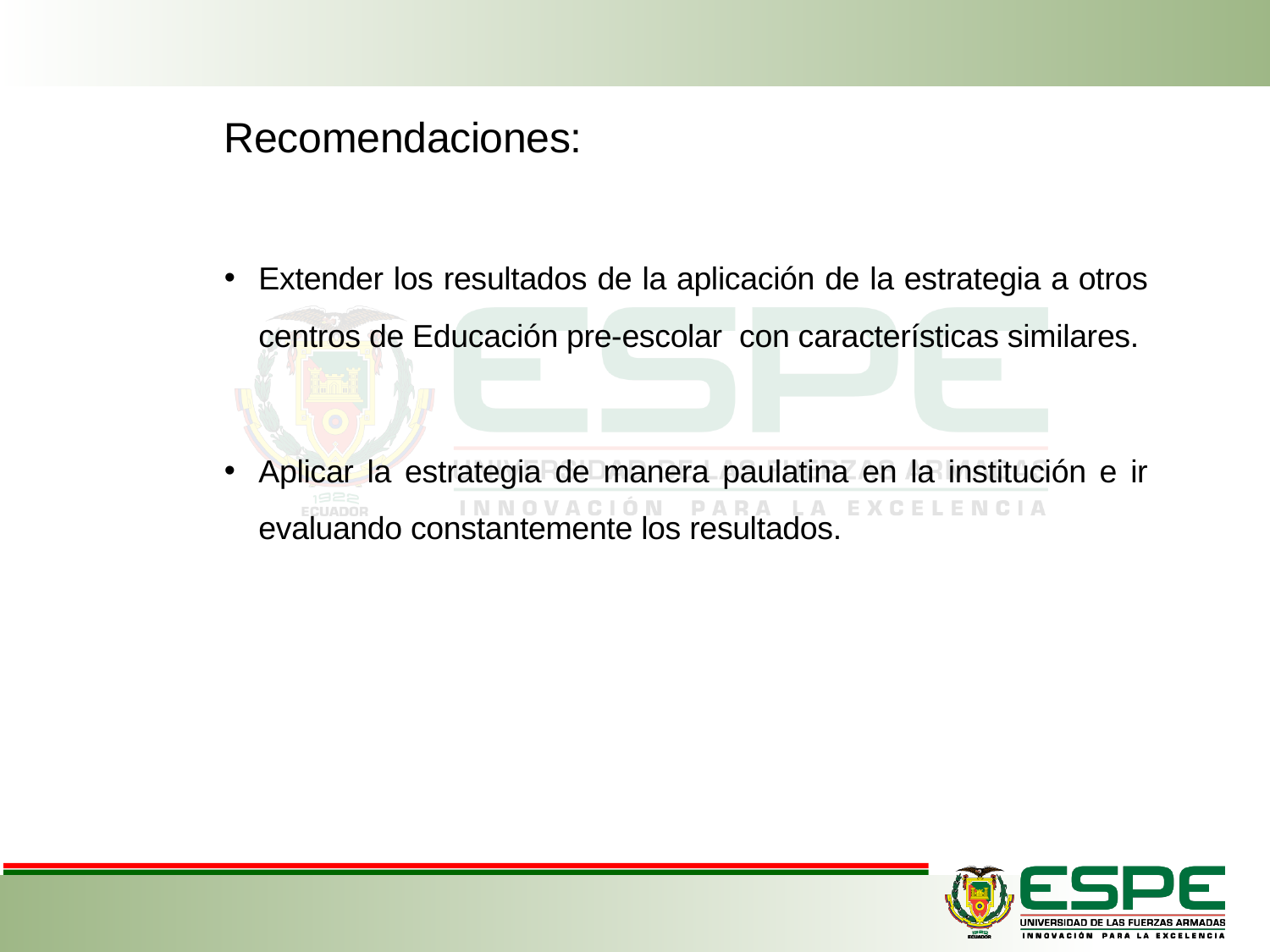

Recomendaciones:

Extender los resultados de la aplicación de la estrategia a otros centros de Educación pre-escolar  con características similares.

Aplicar la estrategia de manera paulatina en la institución e ir evaluando constantemente los resultados.